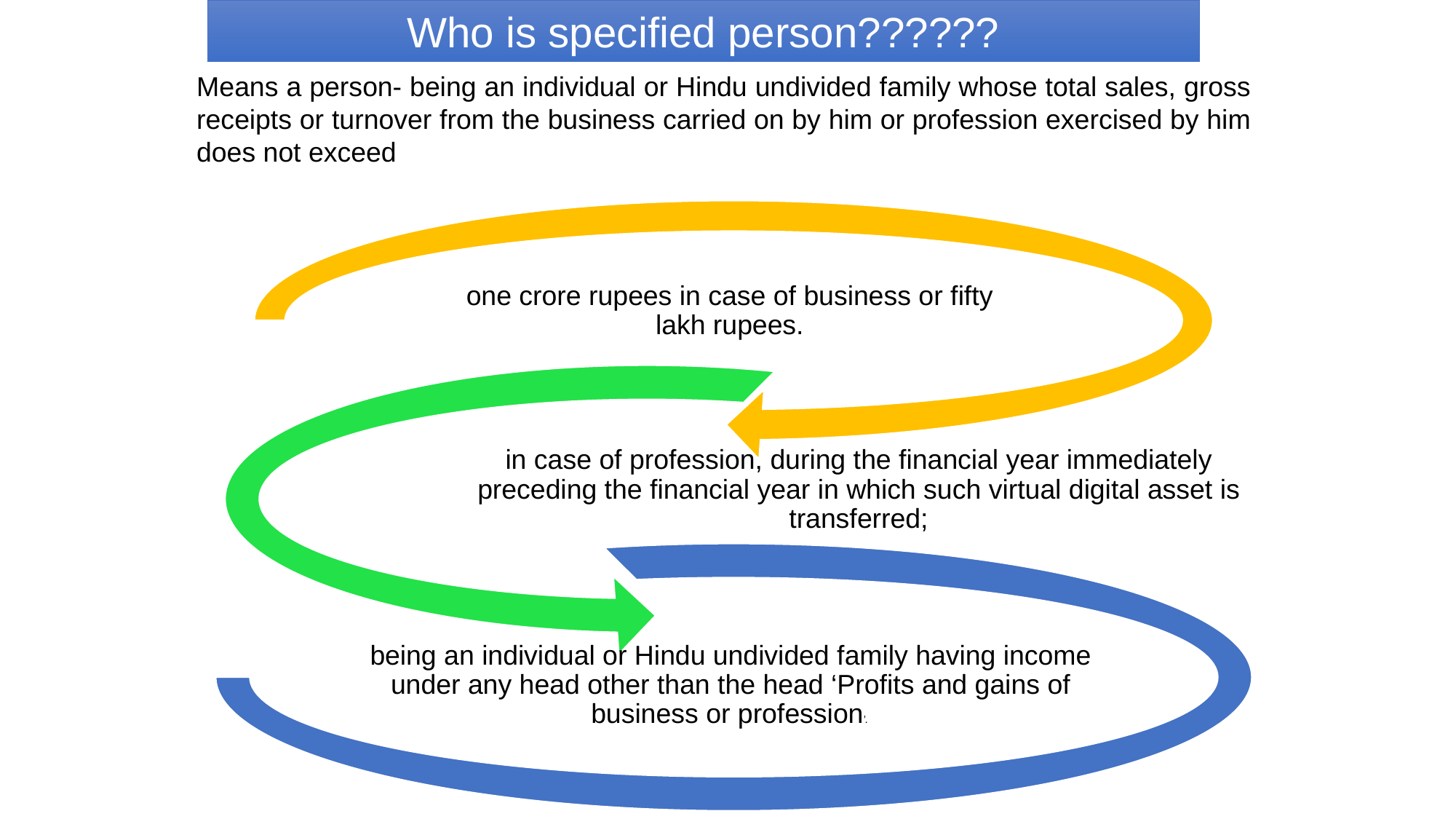

Who is specified person??????
Means a person- being an individual or Hindu undivided family whose total sales, gross receipts or turnover from the business carried on by him or profession exercised by him does not exceed

one crore rupees in case of business or fifty lakh rupees.
in case of profession, during the financial year immediately preceding the financial year in which such virtual digital asset is transferred;
being an individual or Hindu undivided family having income under any head other than the head ‘Profits and gains of business or profession’.